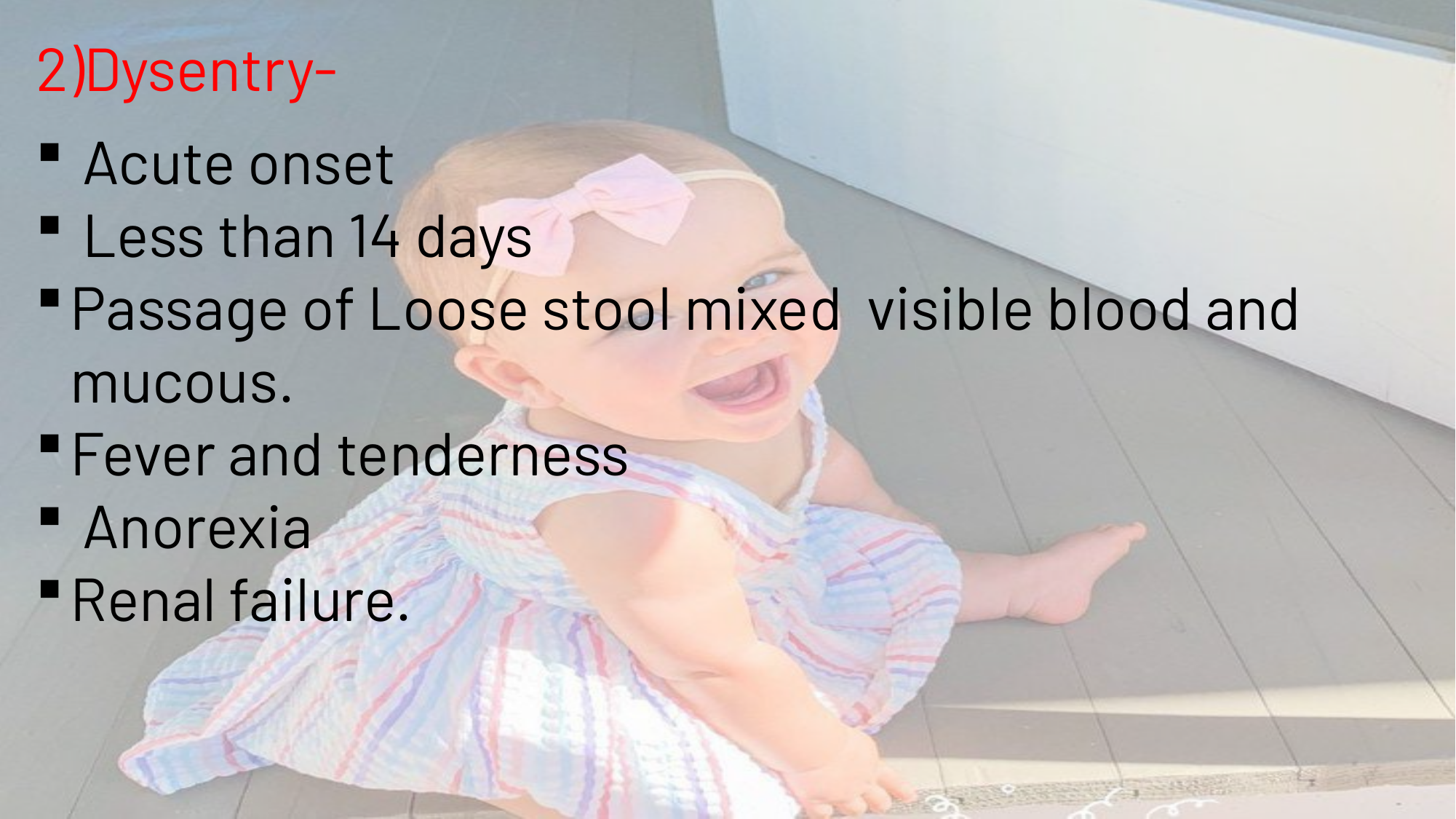

2)Dysentry-

 Acute onset
 Less than 14 days
Passage of Loose stool mixed  visible blood and mucous.
Fever and tenderness
 Anorexia
Renal failure.